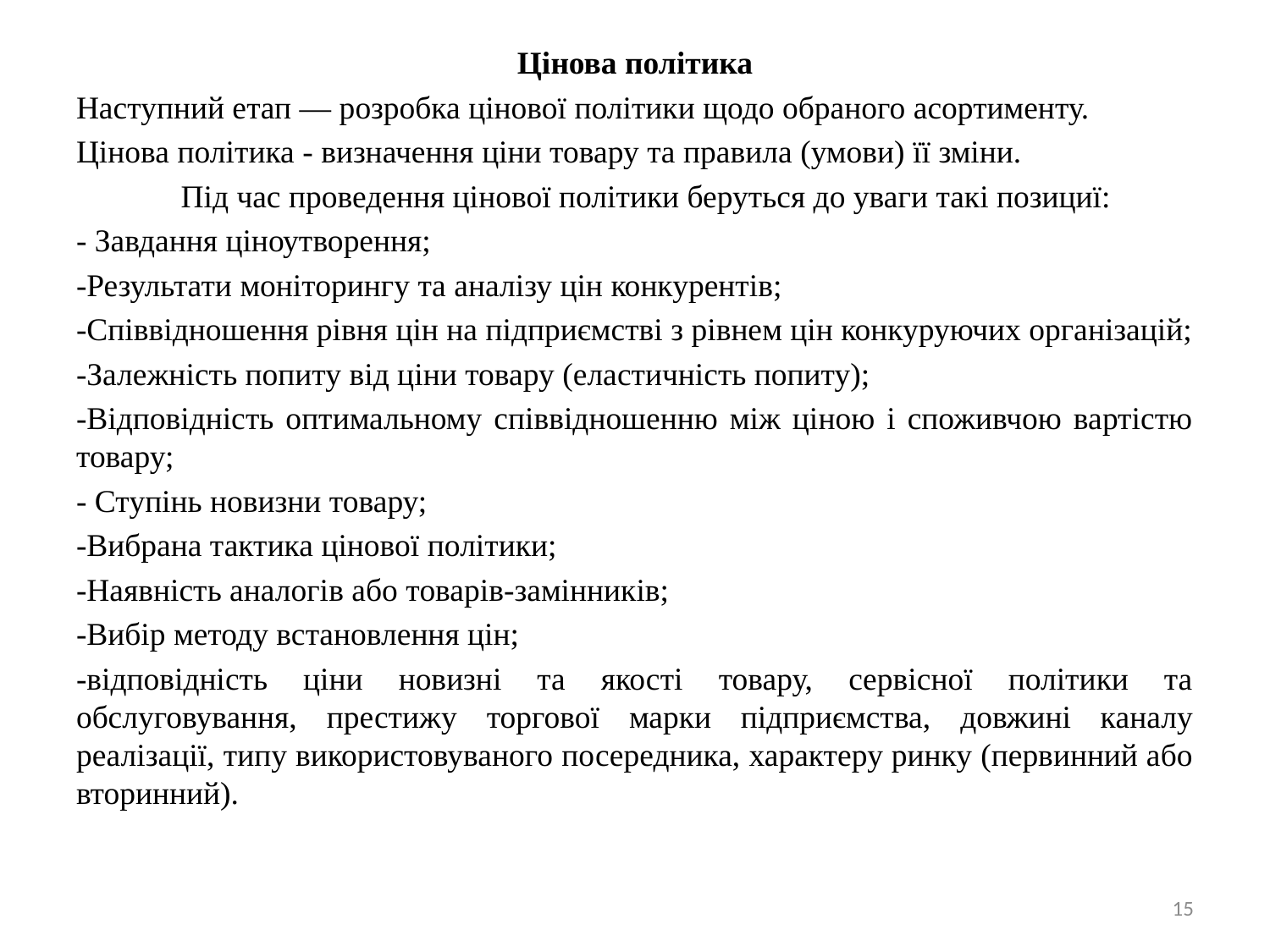

Цінова політика
Наступний етап — розробка цінової політики щодо обраного асортименту.
Цінова політика - визначення ціни товару та правила (умови) її зміни.
             Під час проведення цінової політики беруться до уваги такі позициї:
- Завдання ціноутворення;
-Результати моніторингу та аналізу цін конкурентів;
-Співвідношення рівня цін на підприємстві з рівнем цін конкуруючих організацій;
-Залежність попиту від ціни товару (еластичність попиту);
-Відповідність оптимальному співвідношенню між ціною і споживчою вартістю товару;
- Ступінь новизни товару;
-Вибрана тактика цінової політики;
-Наявність аналогів або товарів-замінників;
-Вибір методу встановлення цін;
-відповідність ціни новизні та якості товару, сервісної політики та обслуговування, престижу торгової марки підприємства, довжині каналу реалізації, типу використовуваного посередника, характеру ринку (первинний або вторинний).
15